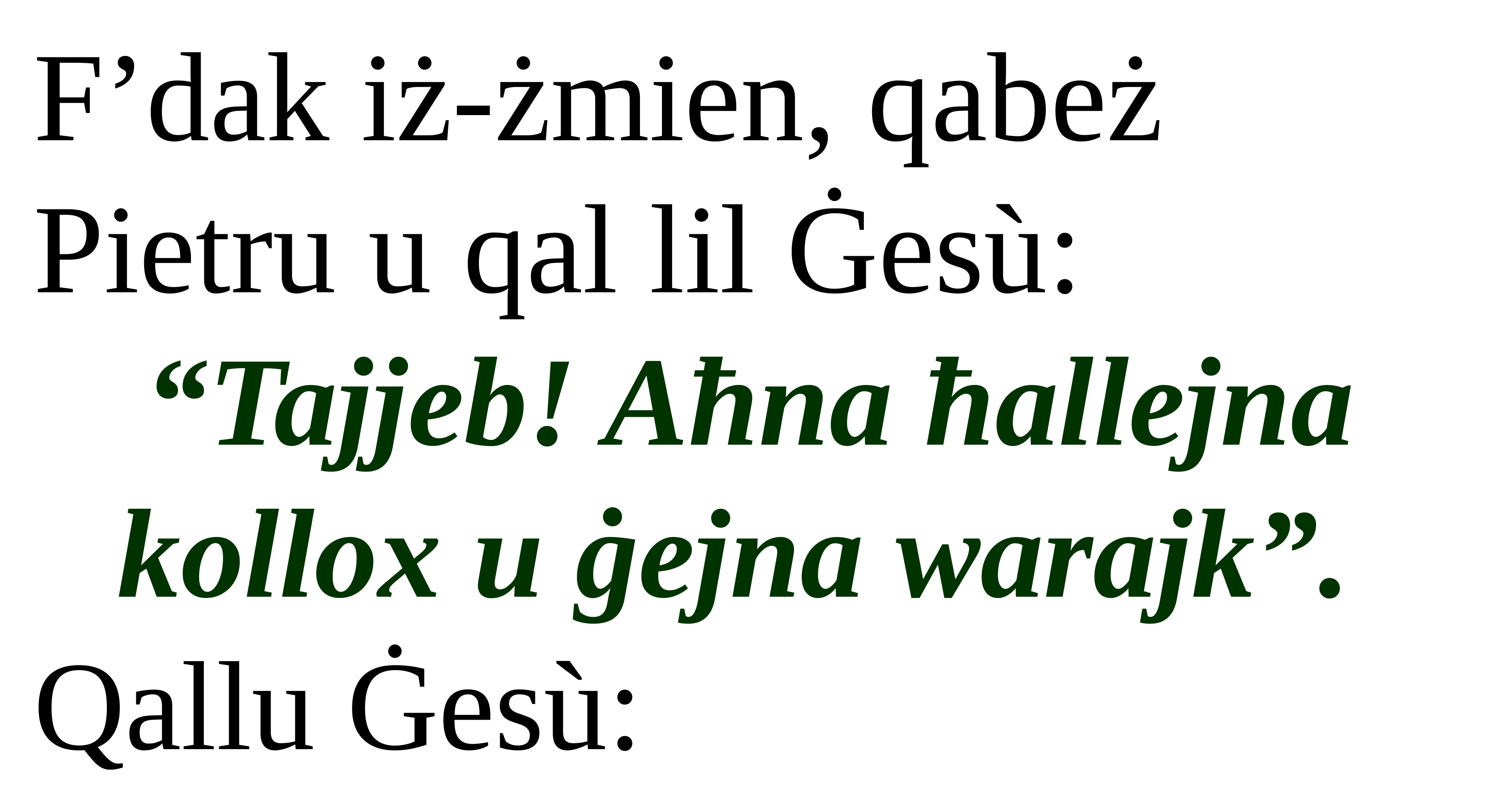

F’dak iż-żmien, qabeż Pietru u qal lil Ġesù:
“Tajjeb! Aħna ħallejna kollox u ġejna warajk”.
Qallu Ġesù: